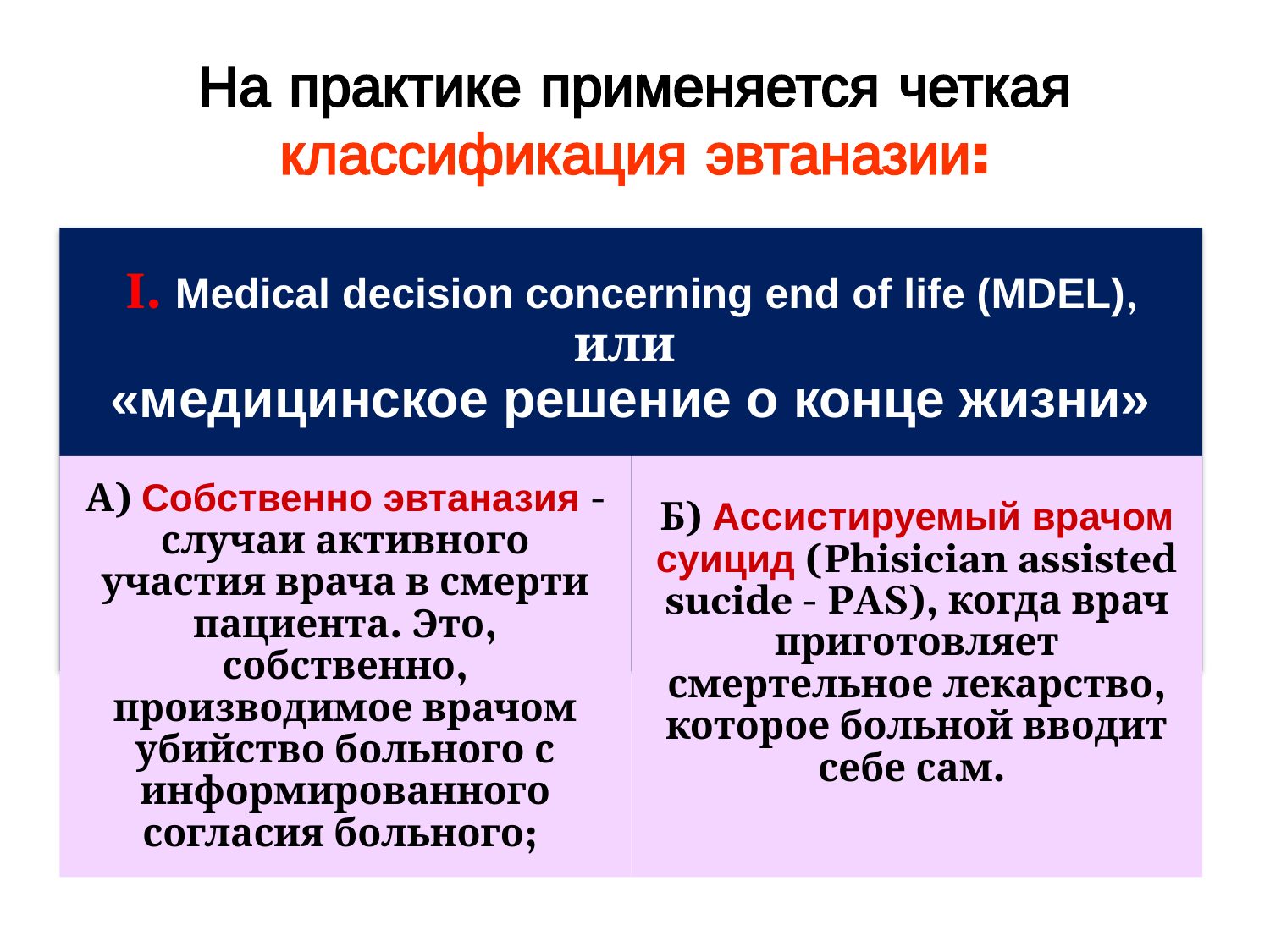

# На практике применяется четкая классификация эвтаназии:
I. Medical decision concerning end of life (MDEL), или
«медицинское решение о конце жизни»
А) Собственно эвтаназия - случаи активного участия врача в смерти пациента. Это, собственно, производимое врачом убийство больного с информированного согласия больного;
Б) Ассистируемый врачом суицид (Phisician assisted sucide - PAS), когда врач приготовляет смертельное лекарство, которое больной вводит себе сам.